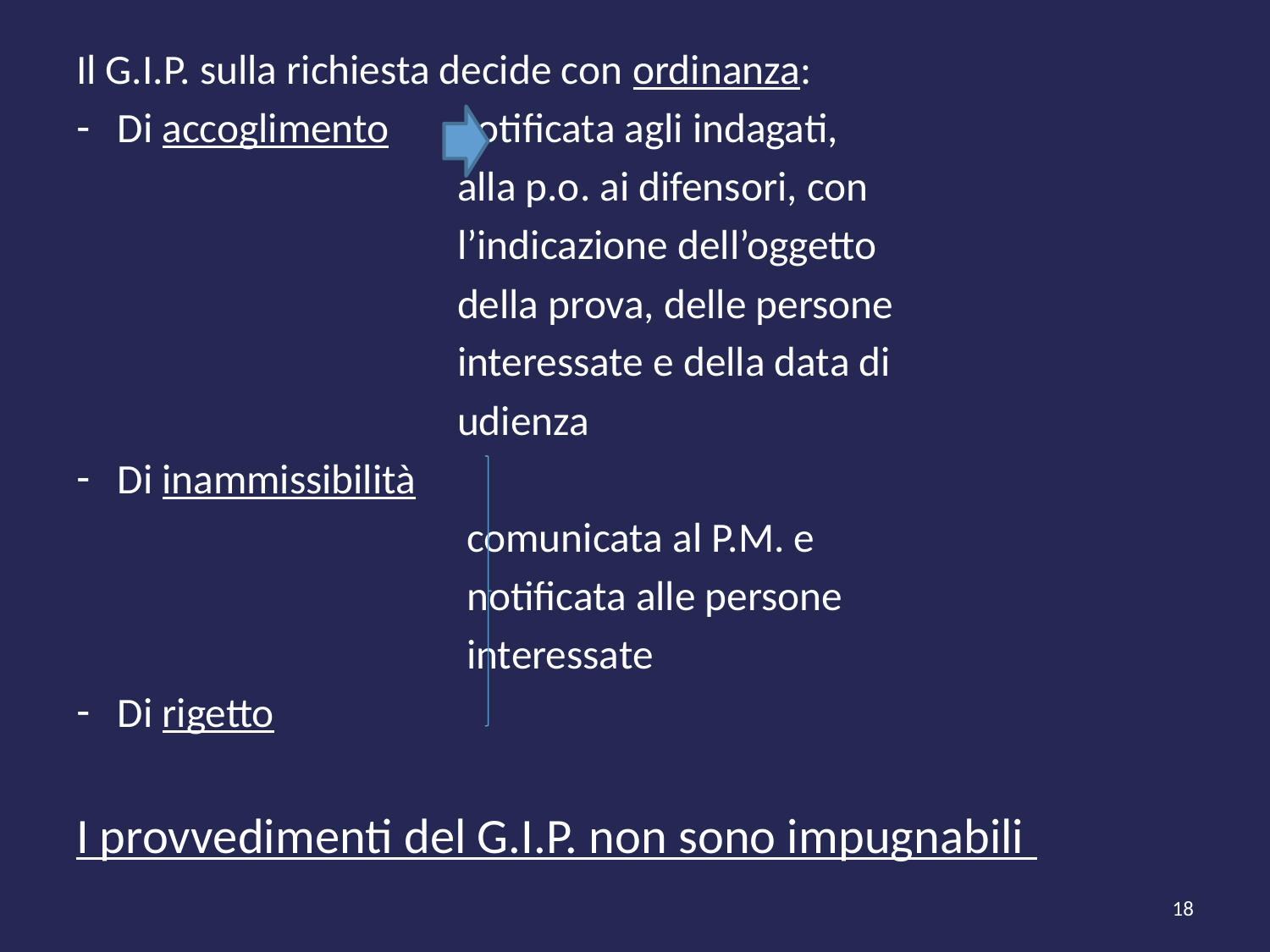

#
Il G.I.P. sulla richiesta decide con ordinanza:
Di accoglimento       notificata agli indagati,
                                        alla p.o. ai difensori, con
                                        l’indicazione dell’oggetto
                                        della prova, delle persone
                                        interessate e della data di
                                        udienza
Di inammissibilità
                                         comunicata al P.M. e
                                         notificata alle persone
                                         interessate
Di rigetto

I provvedimenti del G.I.P. non sono impugnabili

18